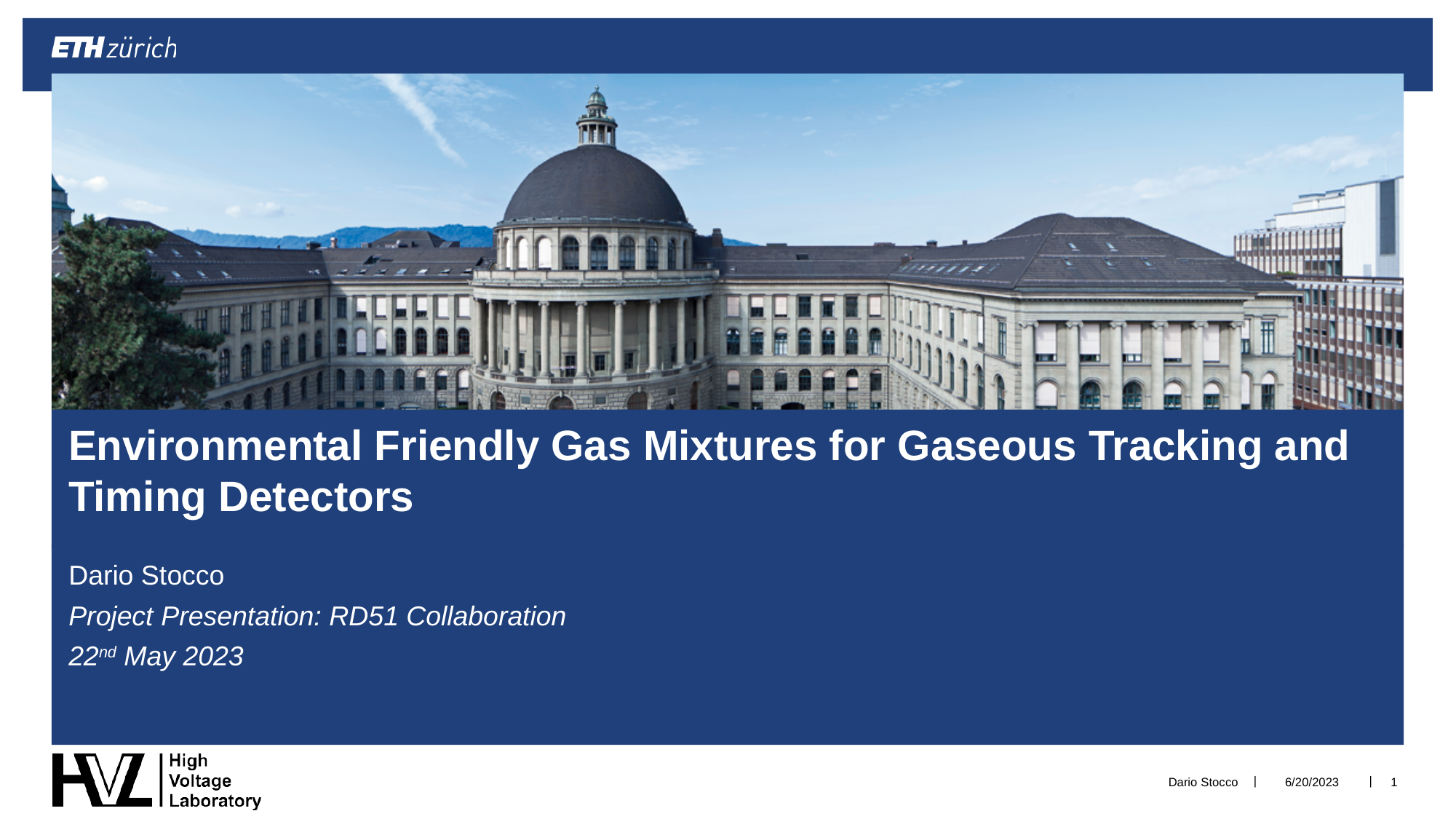

# Environmental Friendly Gas Mixtures for Gaseous Tracking and Timing Detectors
Dario Stocco
Project Presentation: RD51 Collaboration
22nd May 2023

Dario Stocco
6/20/2023
1